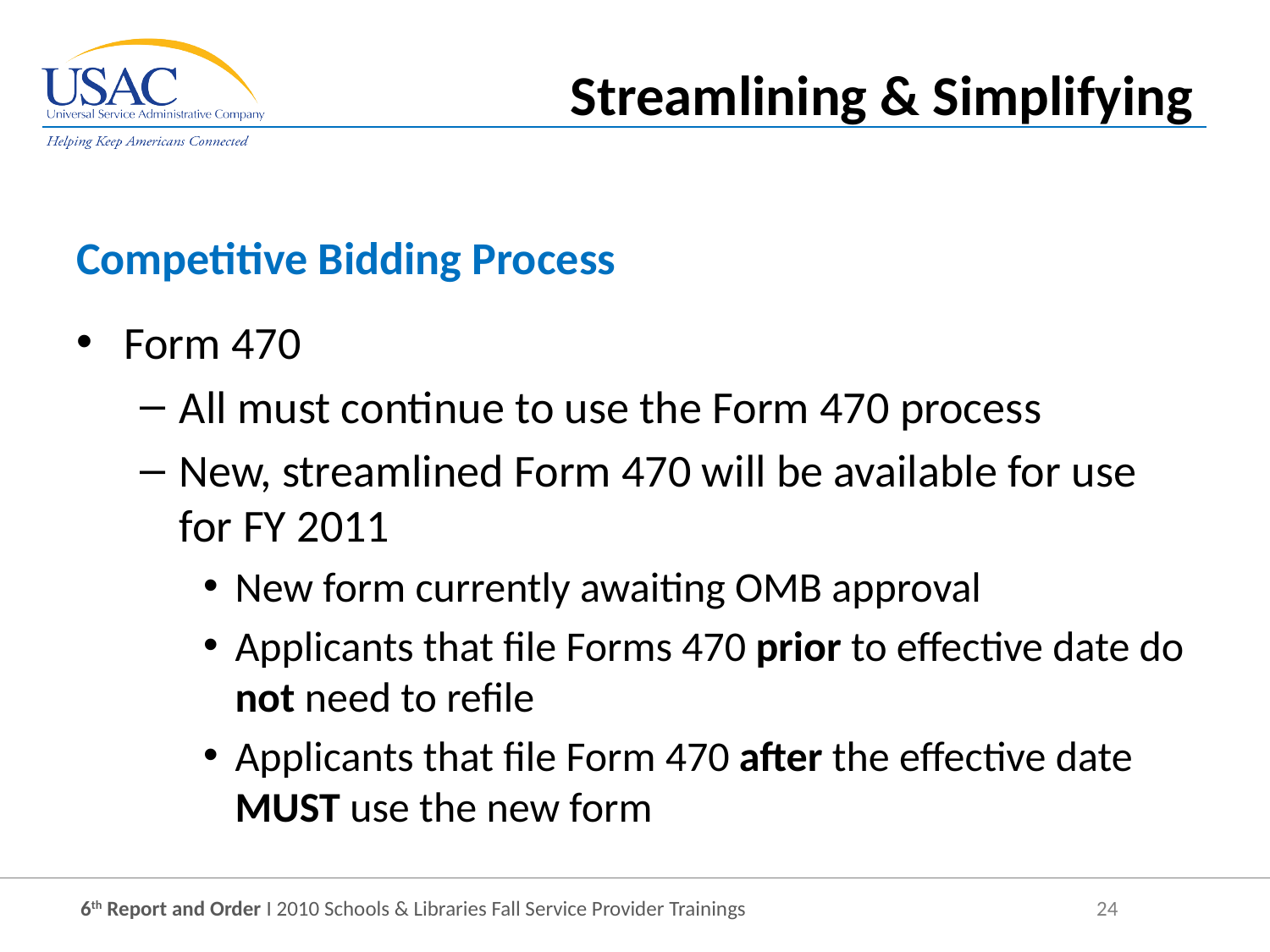

Streamlining & Simplifying

Competitive Bidding Process
Form 470
All must continue to use the Form 470 process
New, streamlined Form 470 will be available for use for FY 2011
New form currently awaiting OMB approval
Applicants that file Forms 470 prior to effective date do not need to refile
Applicants that file Form 470 after the effective date MUST use the new form